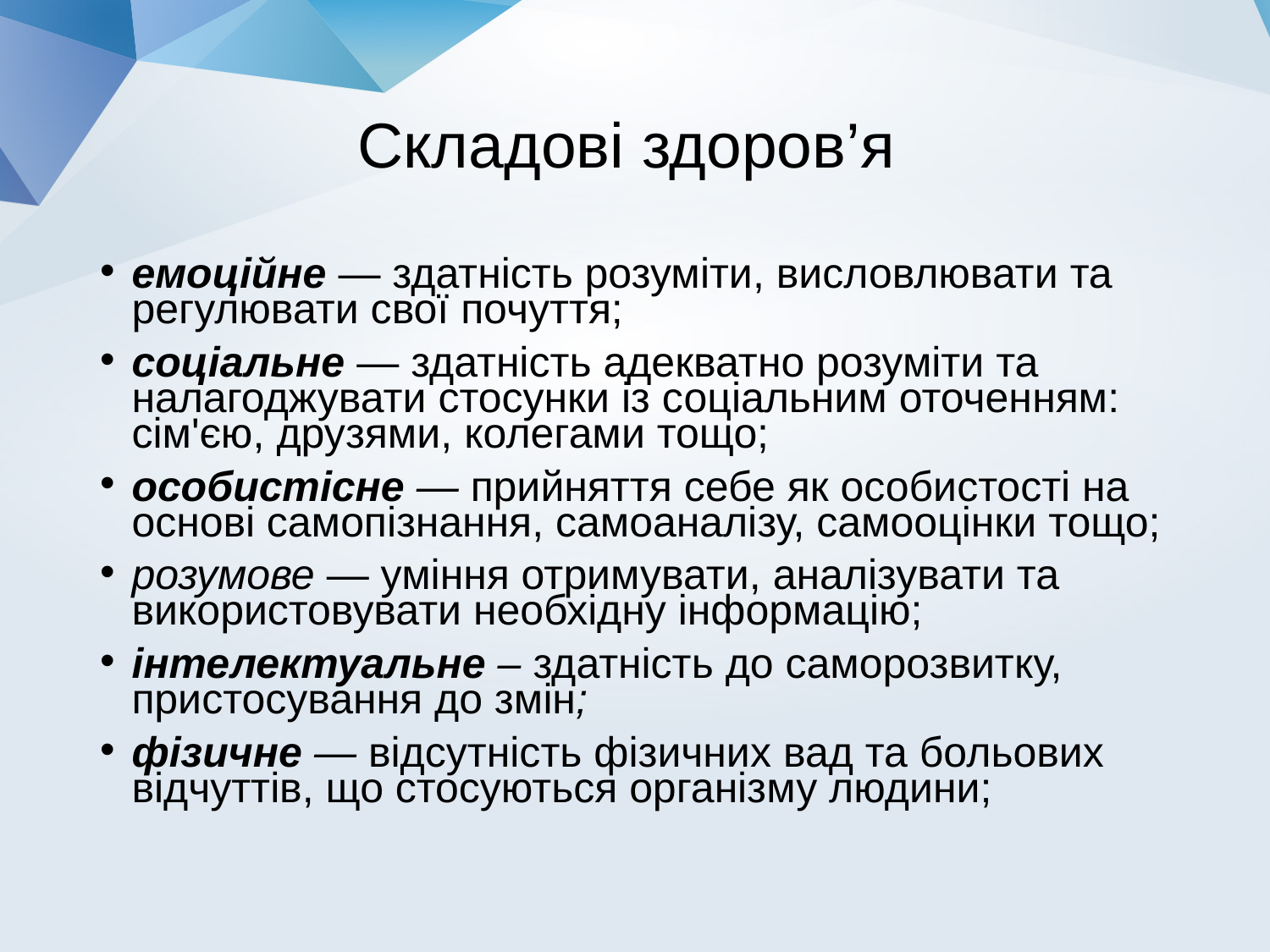

# Складові здоров’я
емоційне — здатність розуміти, висловлювати та регулювати свої почуття;
соціальне — здатність адекватно розуміти та налагоджувати стосунки із соціальним оточен­ням: сім'єю, друзями, колегами тощо;
особистісне — прийняття себе як особистості на основі самопізнання, самоаналізу, самооцінки тощо;
розумове — уміння отримувати, аналізувати та використовувати необхідну інформацію;
інтелектуальне – здатність до саморозвитку, пристосування до змін;
фізичне — відсутність фізичних вад та больових відчуттів, що стосуються організму людини;